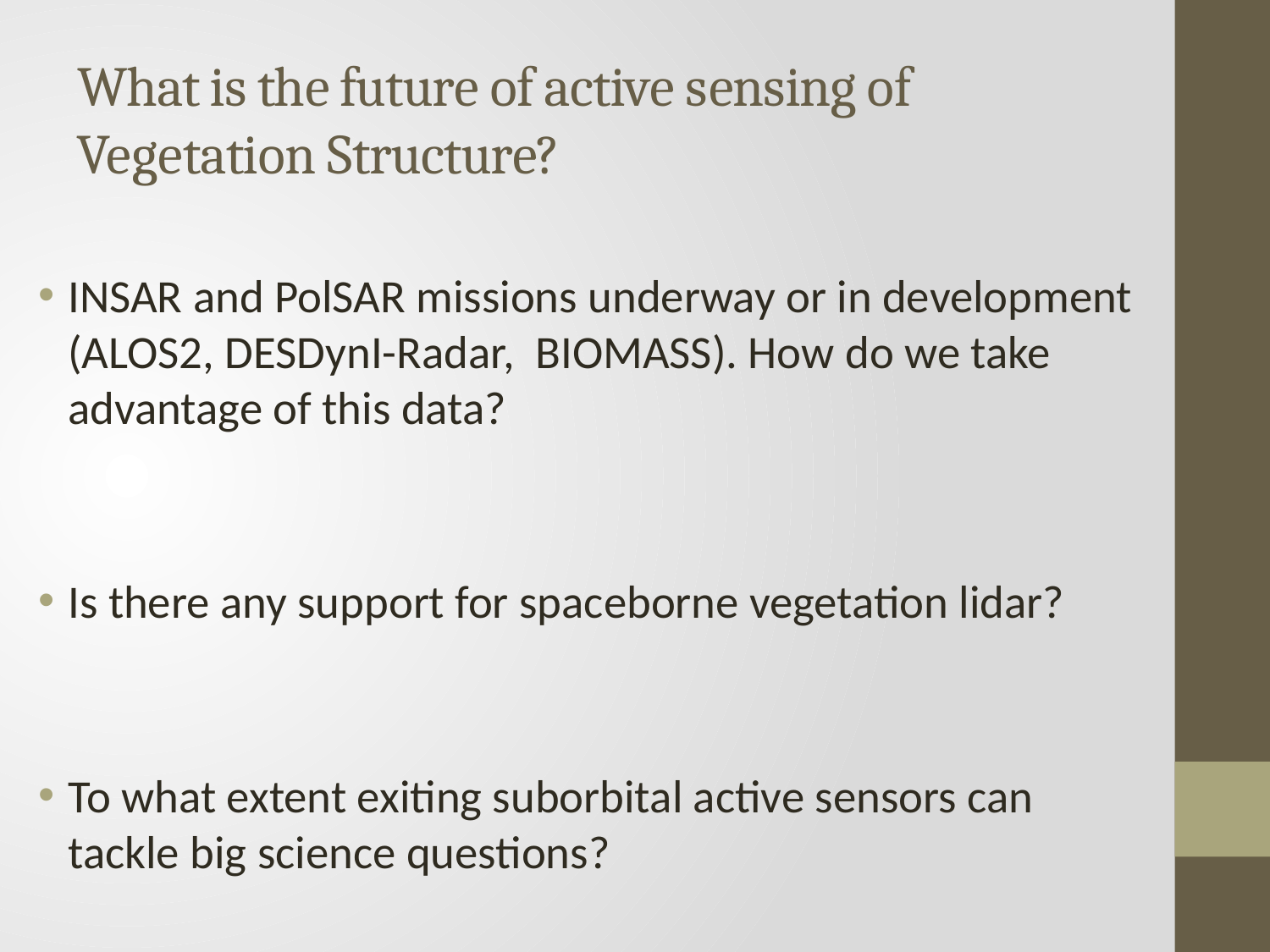

# What is the future of active sensing of  Vegetation Structure?
INSAR and PolSAR missions underway or in development (ALOS2, DESDynI-Radar,  BIOMASS). How do we take advantage of this data?

Is there any support for spaceborne vegetation lidar?

To what extent exiting suborbital active sensors can tackle big science questions?